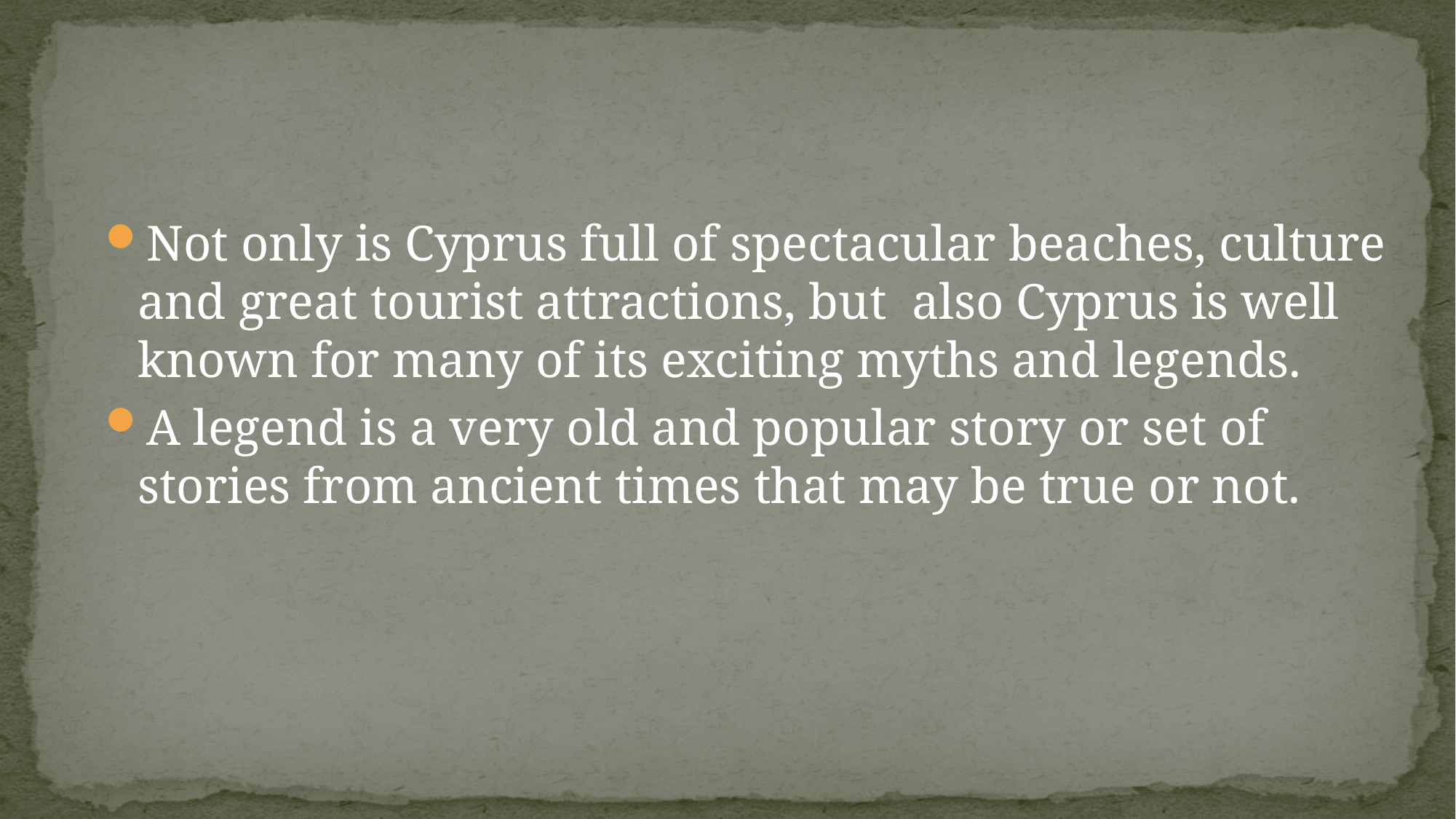

Not only is Cyprus full of spectacular beaches, culture and great tourist attractions, but  also Cyprus is well known for many of its exciting myths and legends.
A legend is a very old and popular story or set of stories from ancient times that may be true or not.